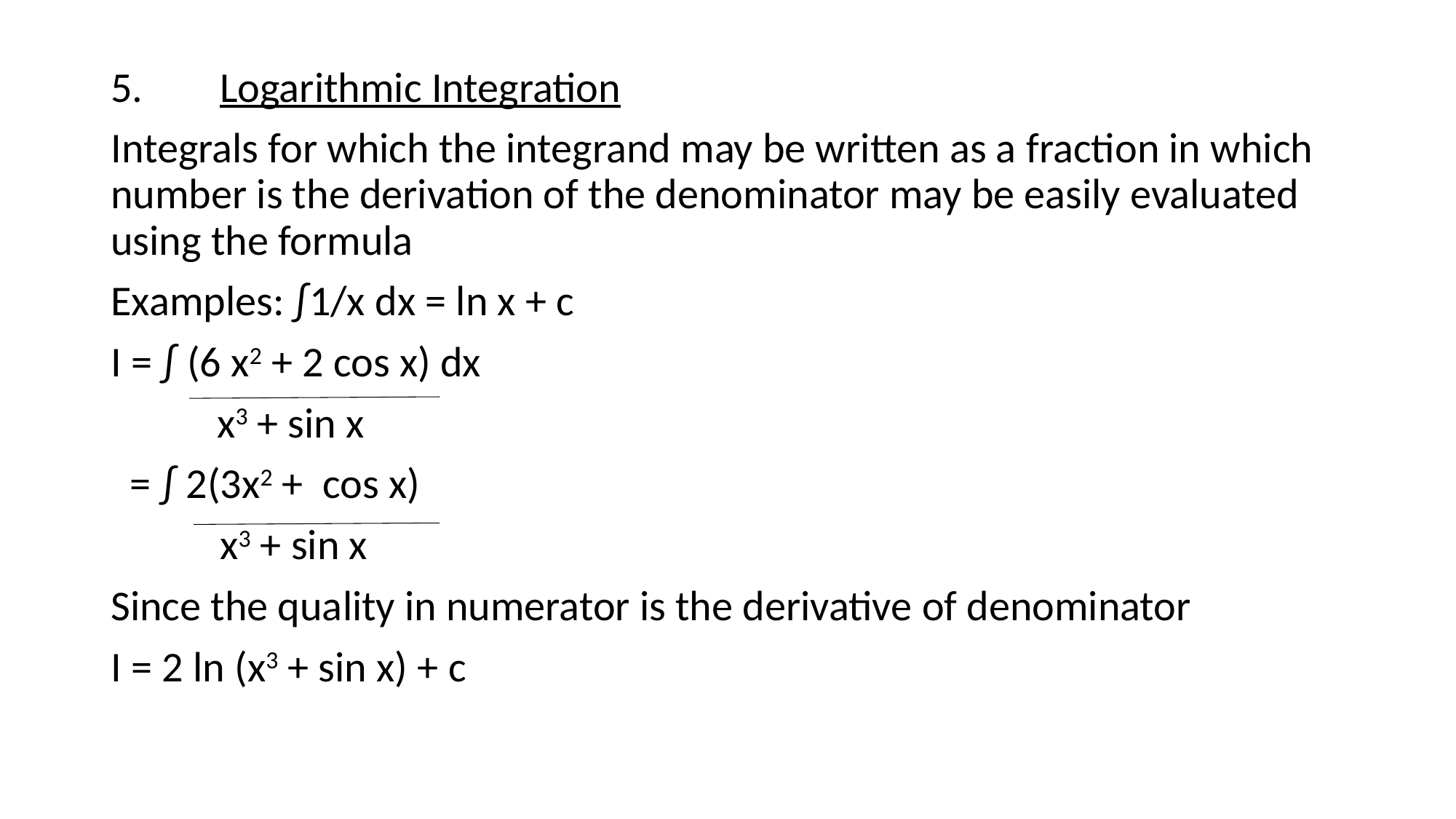

5.	Logarithmic Integration
Integrals for which the integrand may be written as a fraction in which number is the derivation of the denominator may be easily evaluated using the formula
Examples: ∫1/x dx = ln x + c
I = ∫ (6 x2 + 2 cos x) dx
           x3 + sin x
  = ∫ 2(3x2 +  cos x)
	x3 + sin x
Since the quality in numerator is the derivative of denominator
I = 2 ln (x3 + sin x) + c